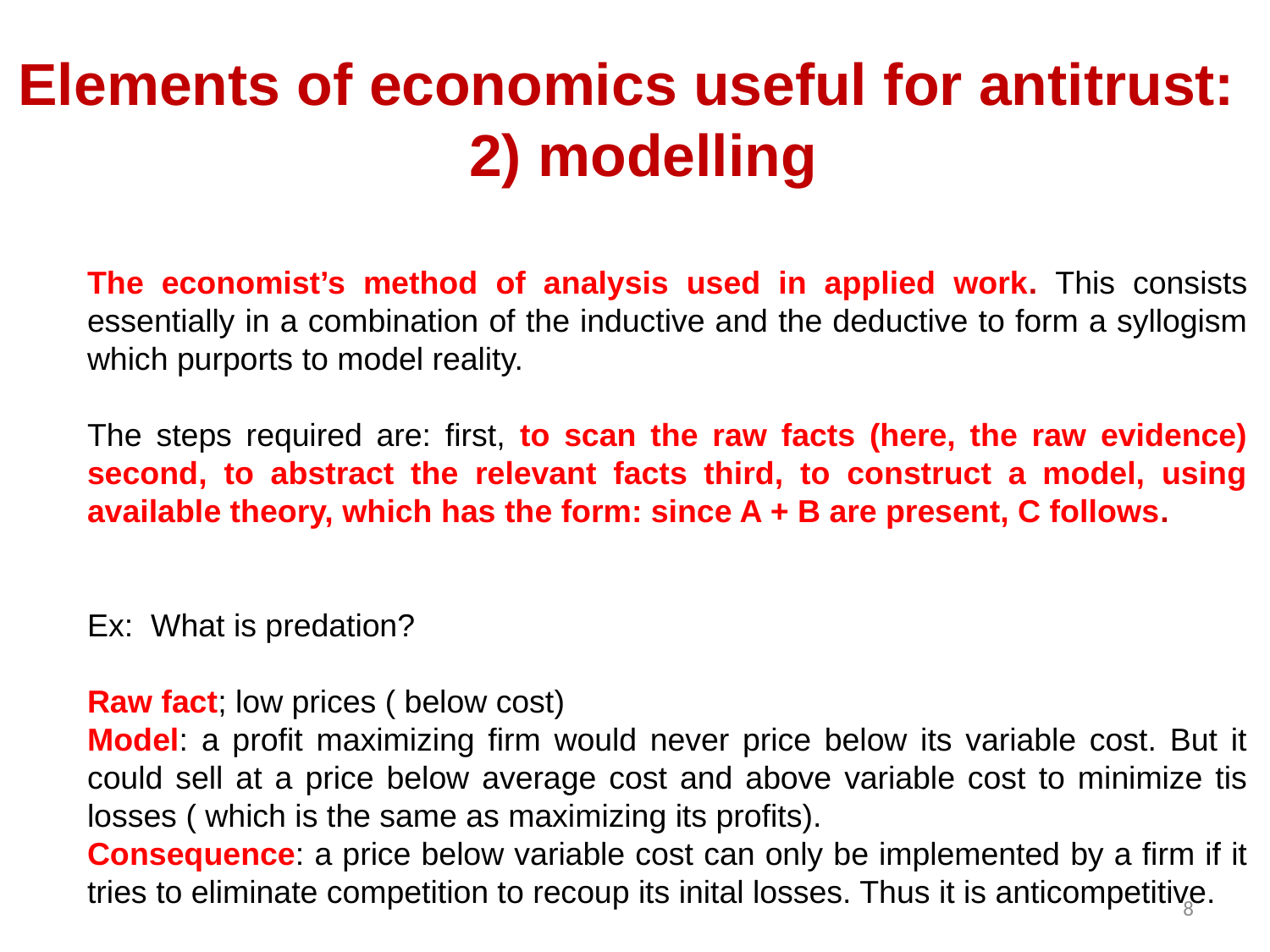

# Elements of economics useful for antitrust: 2) modelling
The economist’s method of analysis used in applied work. This consists essentially in a combination of the inductive and the deductive to form a syllogism which purports to model reality.

The steps required are: first, to scan the raw facts (here, the raw evidence) second, to abstract the relevant facts third, to construct a model, using available theory, which has the form: since A + B are present, C follows.

Ex:  What is predation?

Raw fact; low prices ( below cost)
Model: a profit maximizing firm would never price below its variable cost. But it could sell at a price below average cost and above variable cost to minimize tis losses ( which is the same as maximizing its profits).
Consequence: a price below variable cost can only be implemented by a firm if it tries to eliminate competition to recoup its inital losses. Thus it is anticompetitive.

Maureen Brunt, Judicial Enforcement  of Competition Law, OECD, Competition committee, 1997

8